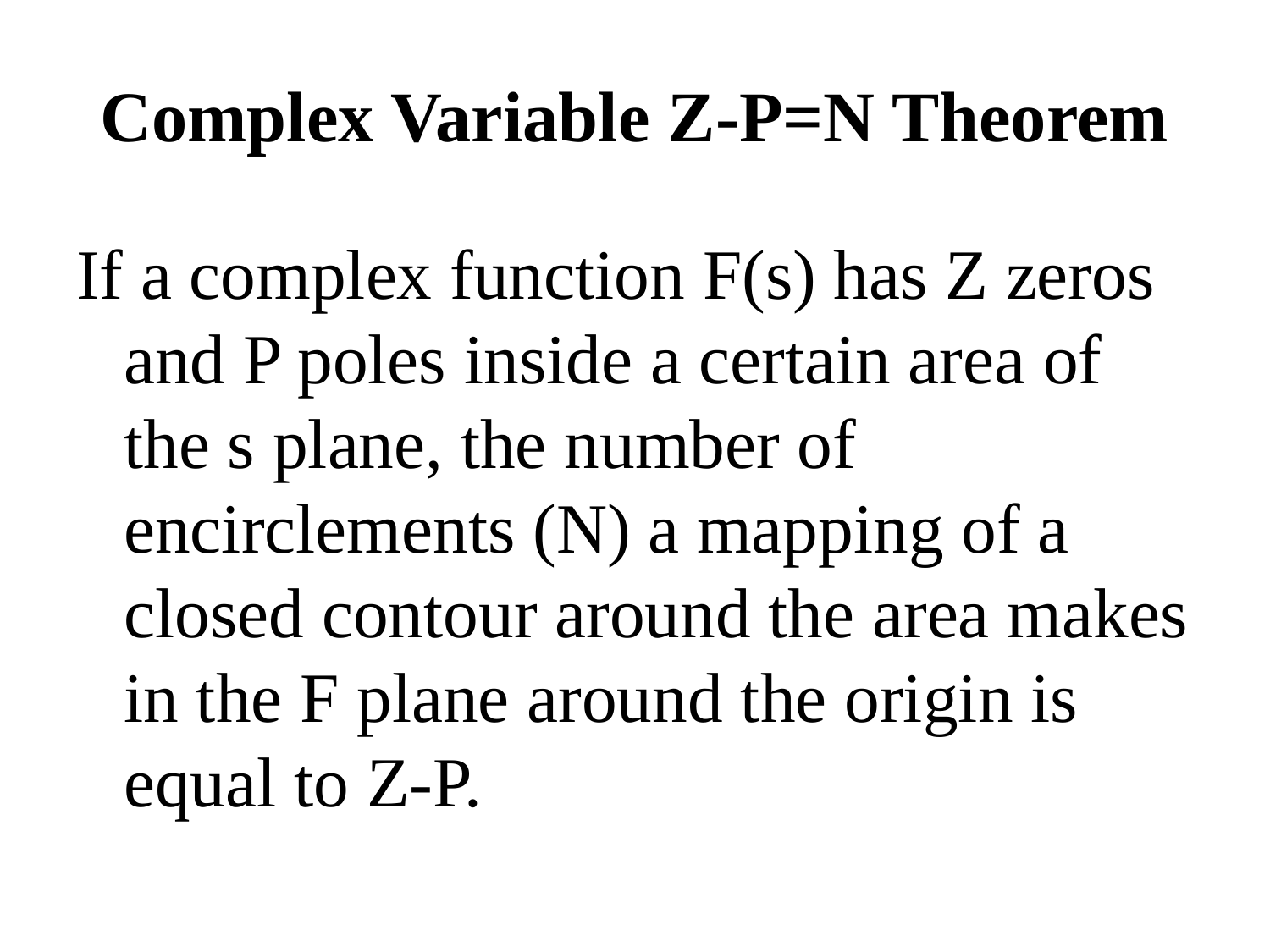

# Complex Variable Z-P=N Theorem
If a complex function F(s) has Z zeros and P poles inside a certain area of the s plane, the number of encirclements (N) a mapping of a closed contour around the area makes in the F plane around the origin is equal to Z-P.